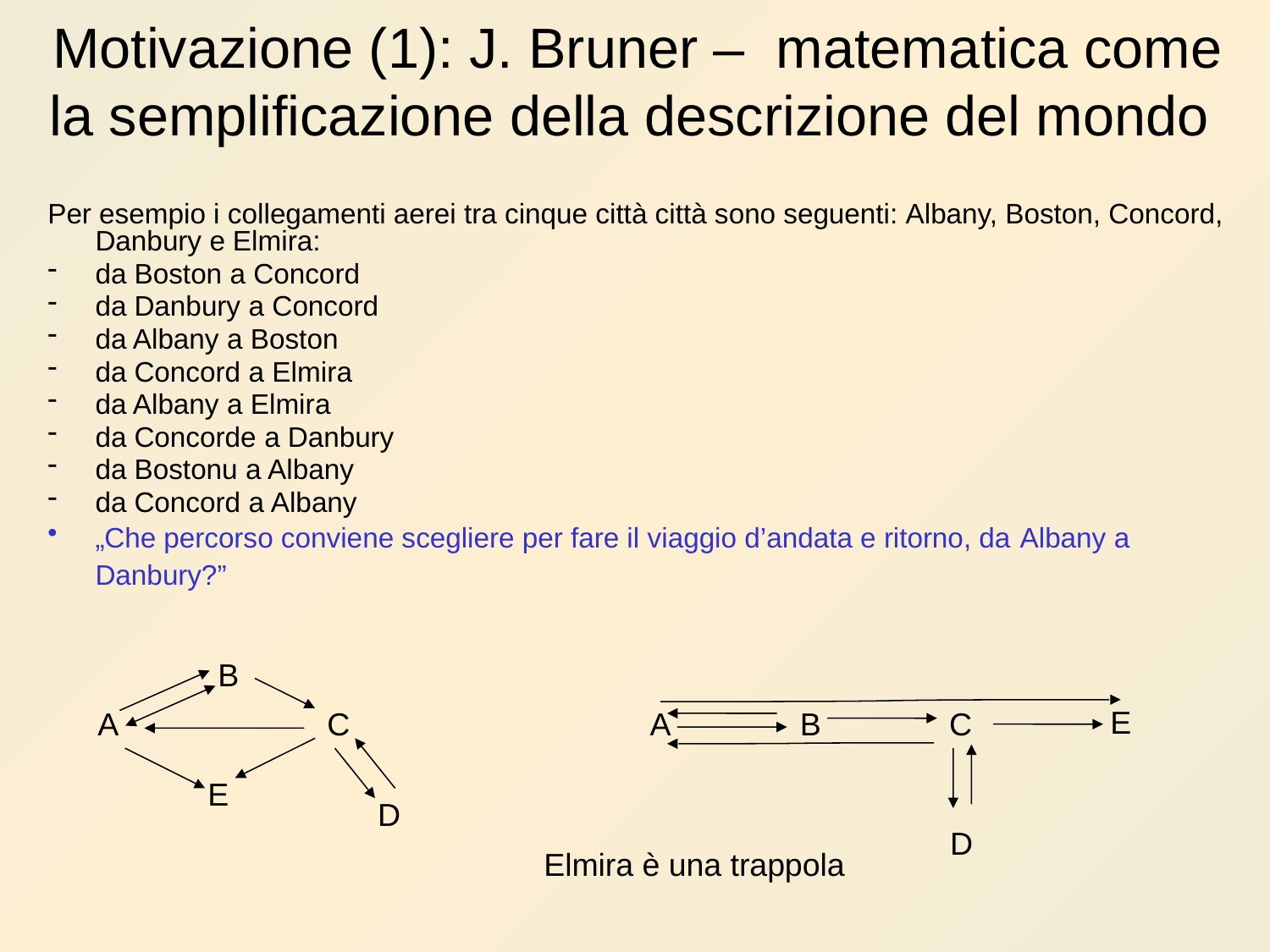

# Motivazione (1): J. Bruner –  matematica come la semplificazione della descrizione del mondo
Per esempio i collegamenti aerei tra cinque città città sono seguenti: Albany, Boston, Concord, Danbury e Elmira:
da Boston a Concord
da Danbury a Concord
da Albany a Boston
da Concord a Elmira
da Albany a Elmira
da Concorde a Danbury
da Bostonu a Albany
da Concord a Albany
„Che percorso conviene scegliere per fare il viaggio d’andata e ritorno, da Albany a Danbury?”
B

A
C

E
D
E
A
B
C

D
Elmira è una trappola